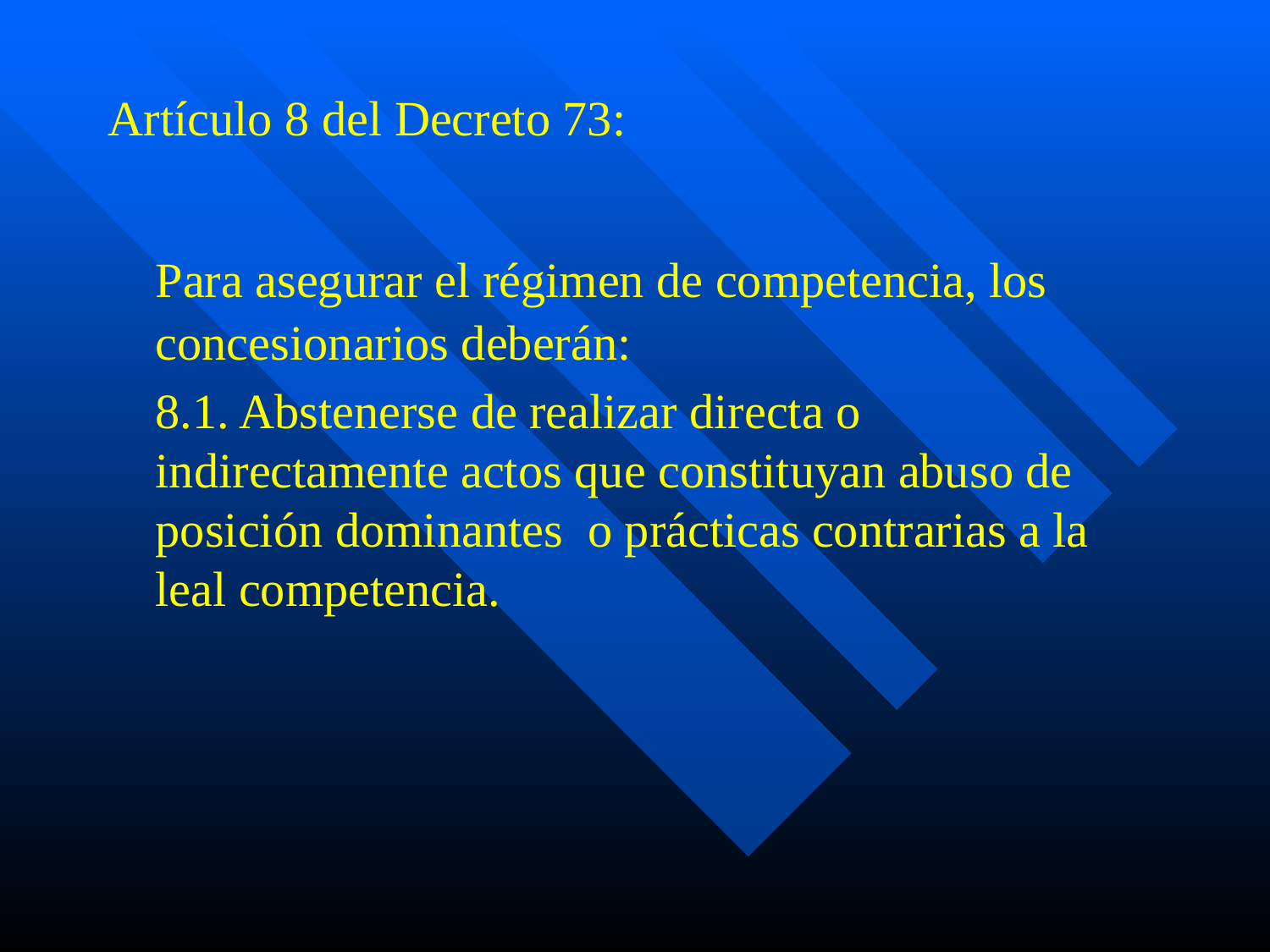

# Artículo 8 del Decreto 73:
	Para asegurar el régimen de competencia, los concesionarios deberán:
	8.1. Abstenerse de realizar directa o indirectamente actos que constituyan abuso de posición dominantes  o prácticas contrarias a la leal competencia.